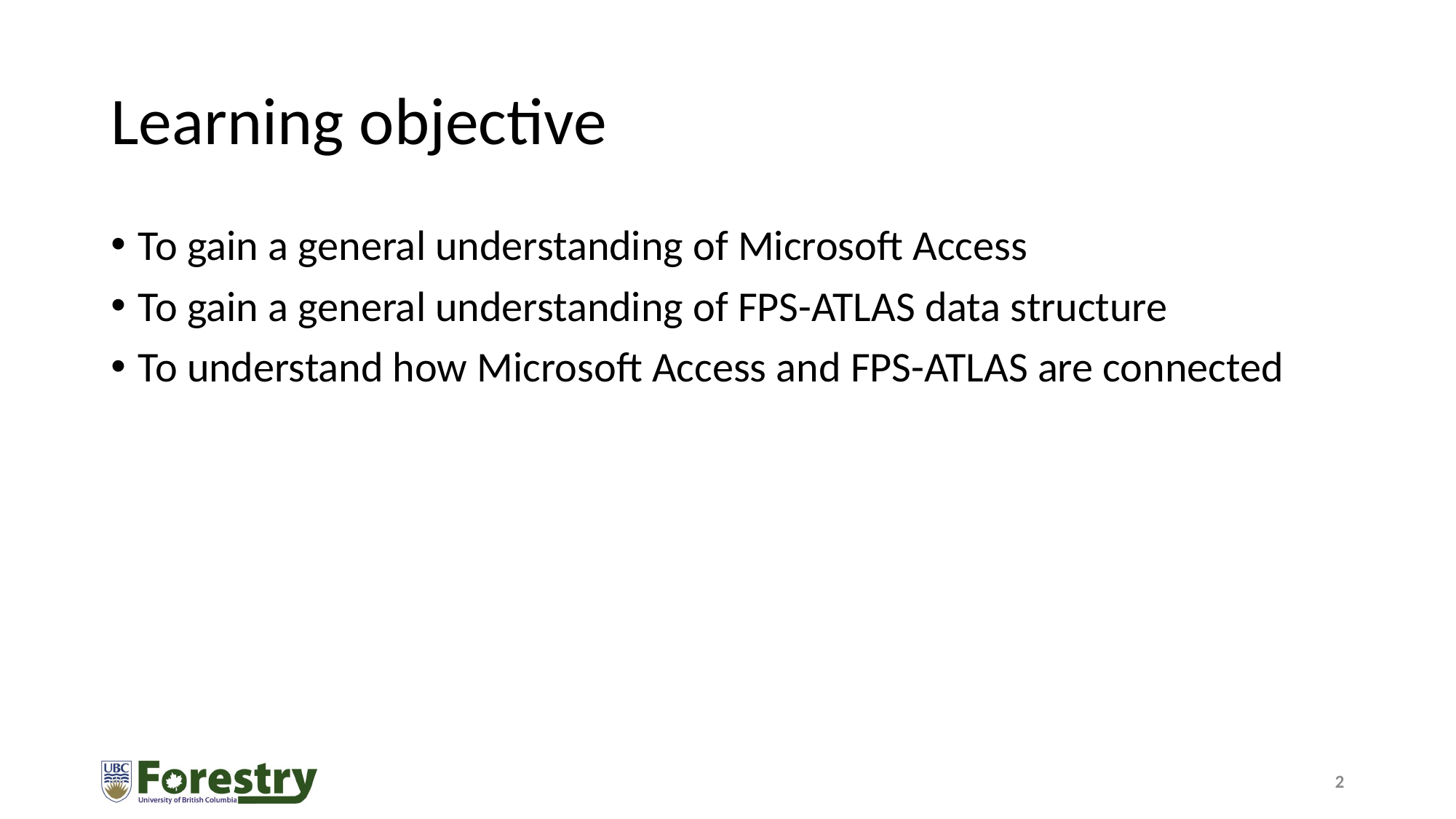

# Learning objective
To gain a general understanding of Microsoft Access
To gain a general understanding of FPS-ATLAS data structure
To understand how Microsoft Access and FPS-ATLAS are connected

2